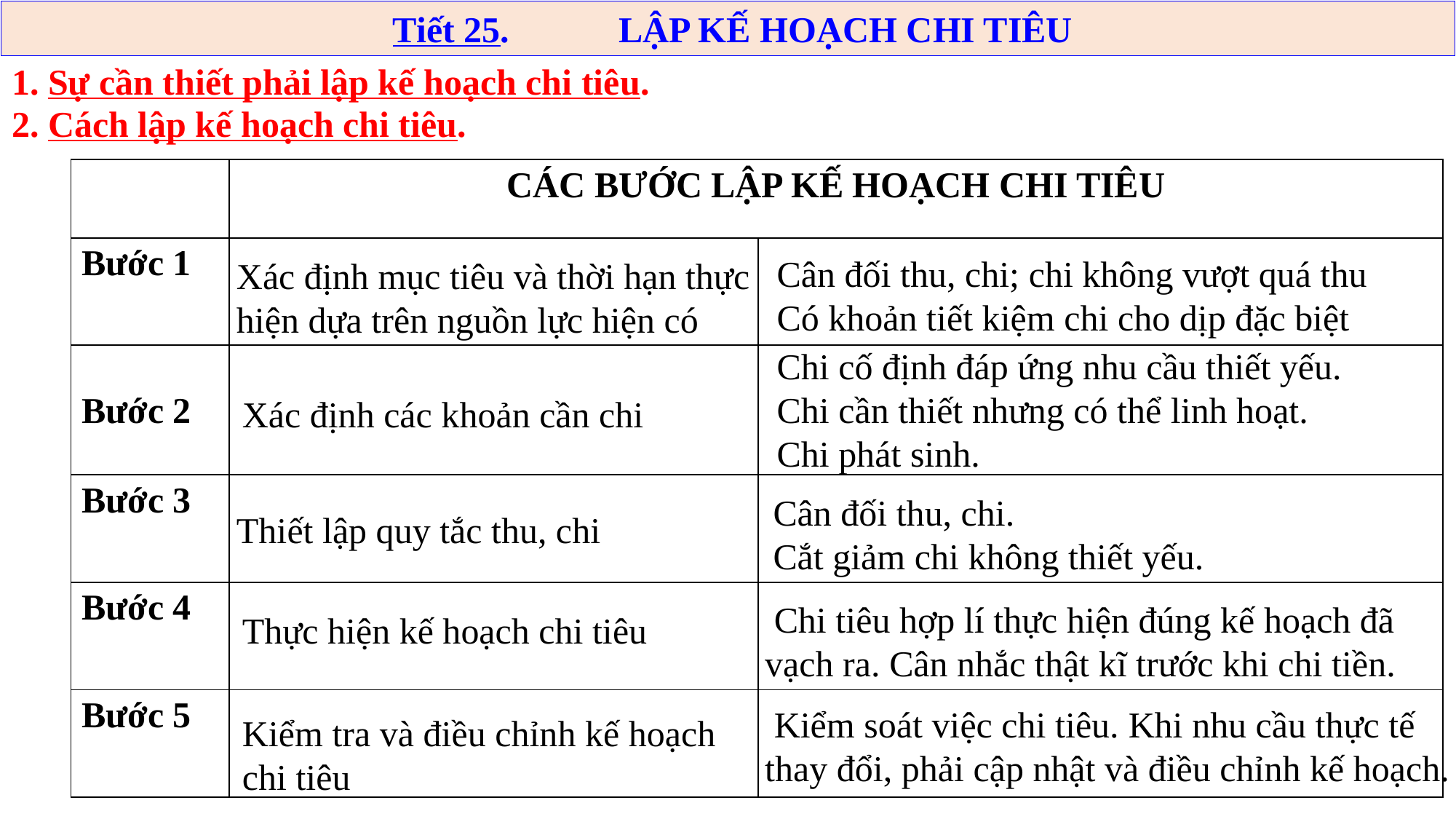

Tiết 25.            LẬP KẾ HOẠCH CHI TIÊU
1. Sự cần thiết phải lập kế hoạch chi tiêu.
2. Cách lập kế hoạch chi tiêu.
|  | CÁC BƯỚC LẬP KẾ HOẠCH CHI TIÊU |  |
| --- | --- | --- |
| Bước 1 |  |  |
| Bước 2 |  |  |
| Bước 3 |  |  |
| Bước 4 |  |  |
| Bước 5 |  |  |
 Cân đối thu, chi; chi không vượt quá thu
 Có khoản tiết kiệm chi cho dịp đặc biệt
Xác định mục tiêu và thời hạn thực hiện dựa trên nguồn lực hiện có
 Chi cố định đáp ứng nhu cầu thiết yếu.
 Chi cần thiết nhưng có thể linh hoạt.
 Chi phát sinh.
Xác định các khoản cần chi
Cân đối thu, chi.
Cắt giảm chi không thiết yếu.
Thiết lập quy tắc thu, chi
 Chi tiêu hợp lí thực hiện đúng kế hoạch đã vạch ra. Cân nhắc thật kĩ trước khi chi tiền.
Thực hiện kế hoạch chi tiêu
 Kiểm soát việc chi tiêu. Khi nhu cầu thực tế thay đổi, phải cập nhật và điều chỉnh kế hoạch.
Kiểm tra và điều chỉnh kế hoạch chi tiêu